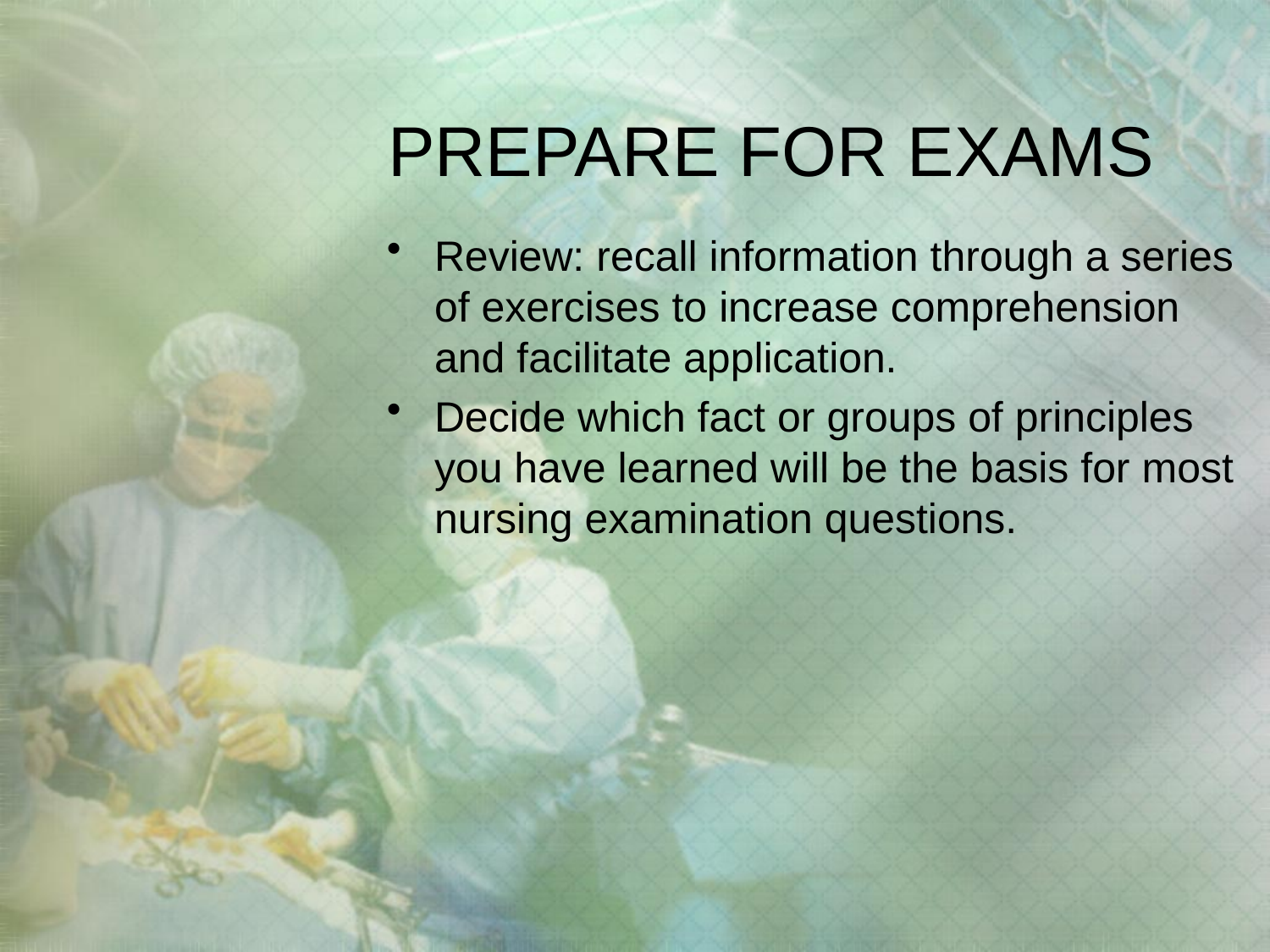

# PREPARE FOR EXAMS
Review: recall information through a series of exercises to increase comprehension and facilitate application.
Decide which fact or groups of principles you have learned will be the basis for most nursing examination questions.